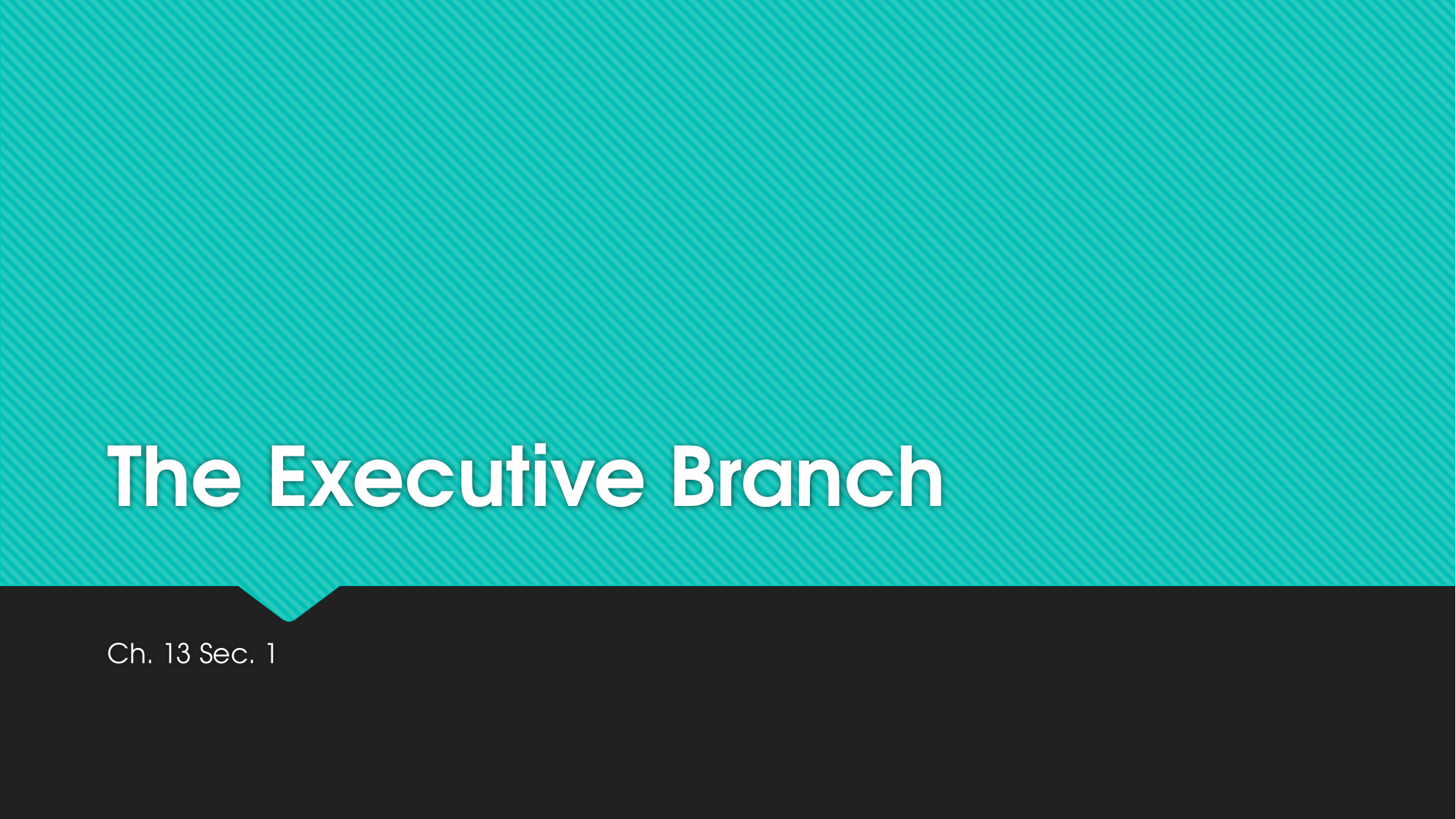

# The Executive Branch
Ch. 13 Sec. 1